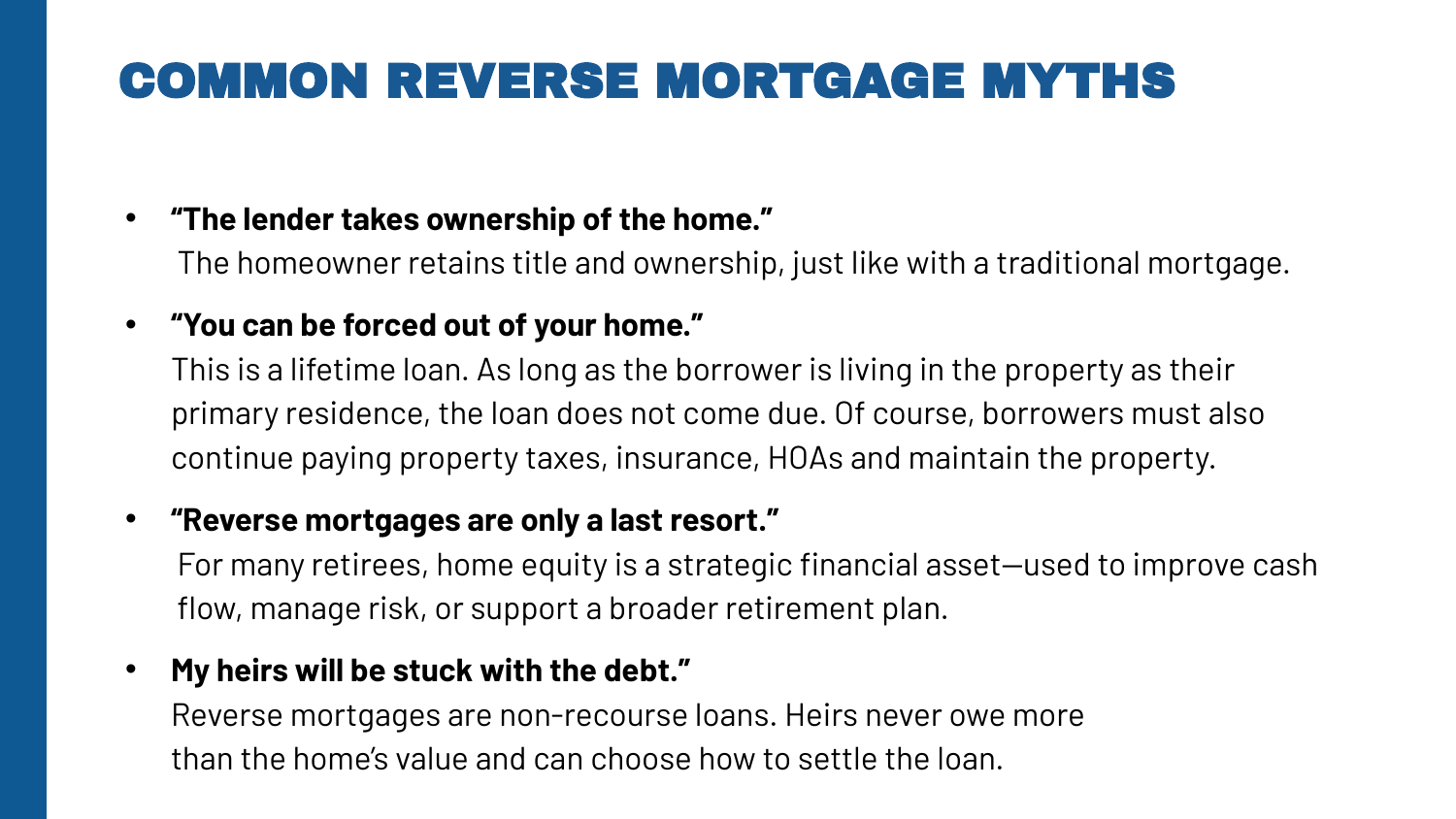

COMMON REVERSE MORTGAGE MYTHS
“The lender takes ownership of the home.”
 The homeowner retains title and ownership, just like with a traditional mortgage.
“You can be forced out of your home.”
This is a lifetime loan. As long as the borrower is living in the property as their primary residence, the loan does not come due. Of course, borrowers must also continue paying property taxes, insurance, HOAs and maintain the property.
“Reverse mortgages are only a last resort.”
 For many retirees, home equity is a strategic financial asset—used to improve cash
 flow, manage risk, or support a broader retirement plan.
My heirs will be stuck with the debt.”
Reverse mortgages are non-recourse loans. Heirs never owe more
than the home’s value and can choose how to settle the loan.